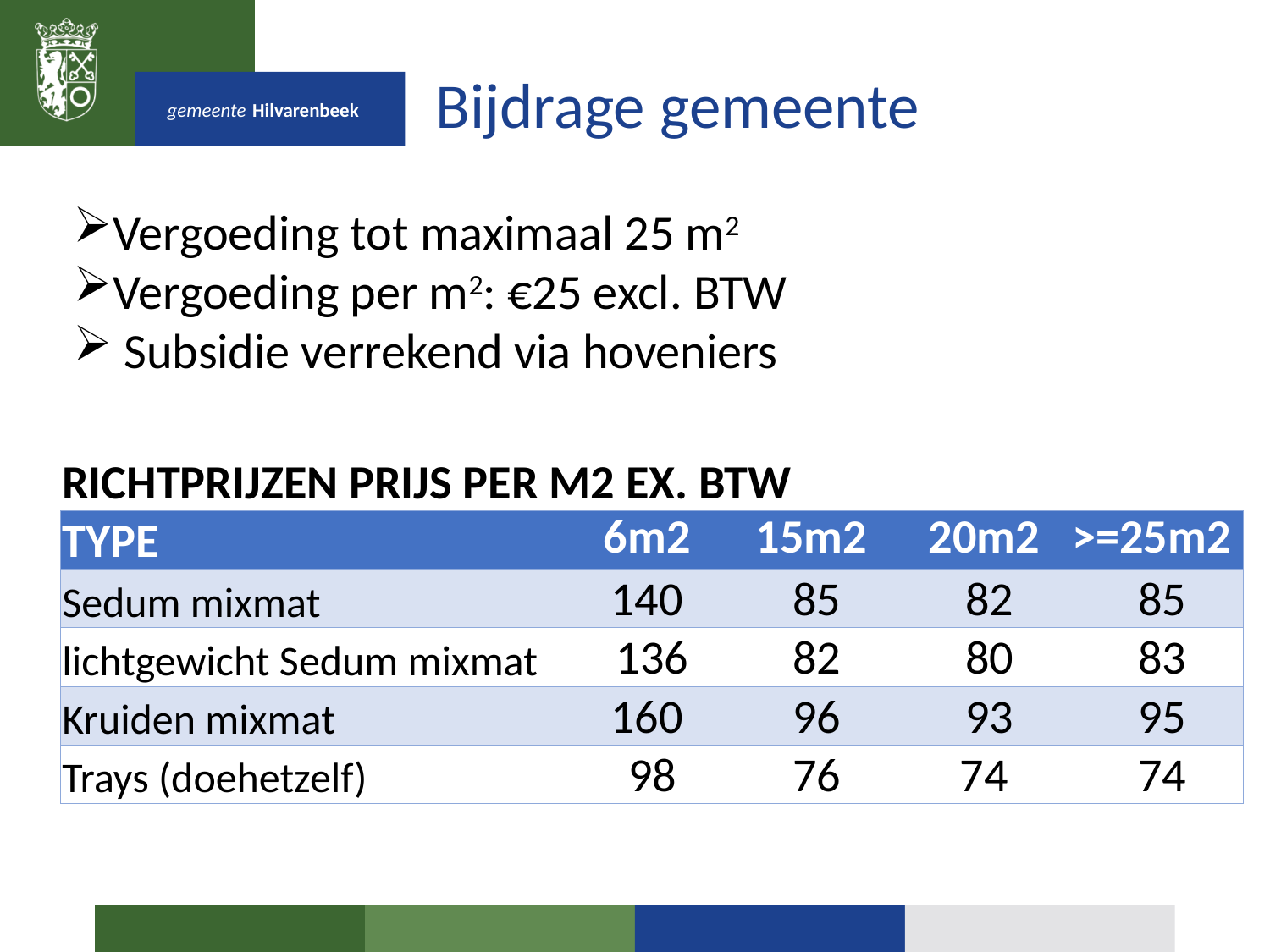

# Bijdrage gemeente
Vergoeding tot maximaal 25 m2
Vergoeding per m2: €25 excl. BTW
 Subsidie verrekend via hoveniers

| RICHTPRIJZEN PRIJS PER M2 EX. BTW |  |  |  |  |
| --- | --- | --- | --- | --- |
| TYPE | 6m2 | 15m2 | 20m2 | >=25m2 |
| Sedum mixmat | 140 | 85 | 82 | 85 |
| lichtgewicht Sedum mixmat | 136 | 82 | 80 | 83 |
| Kruiden mixmat | 160 | 96 | 93 | 95 |
| Trays (doehetzelf) | 98 | 76 | 74 | 74 |